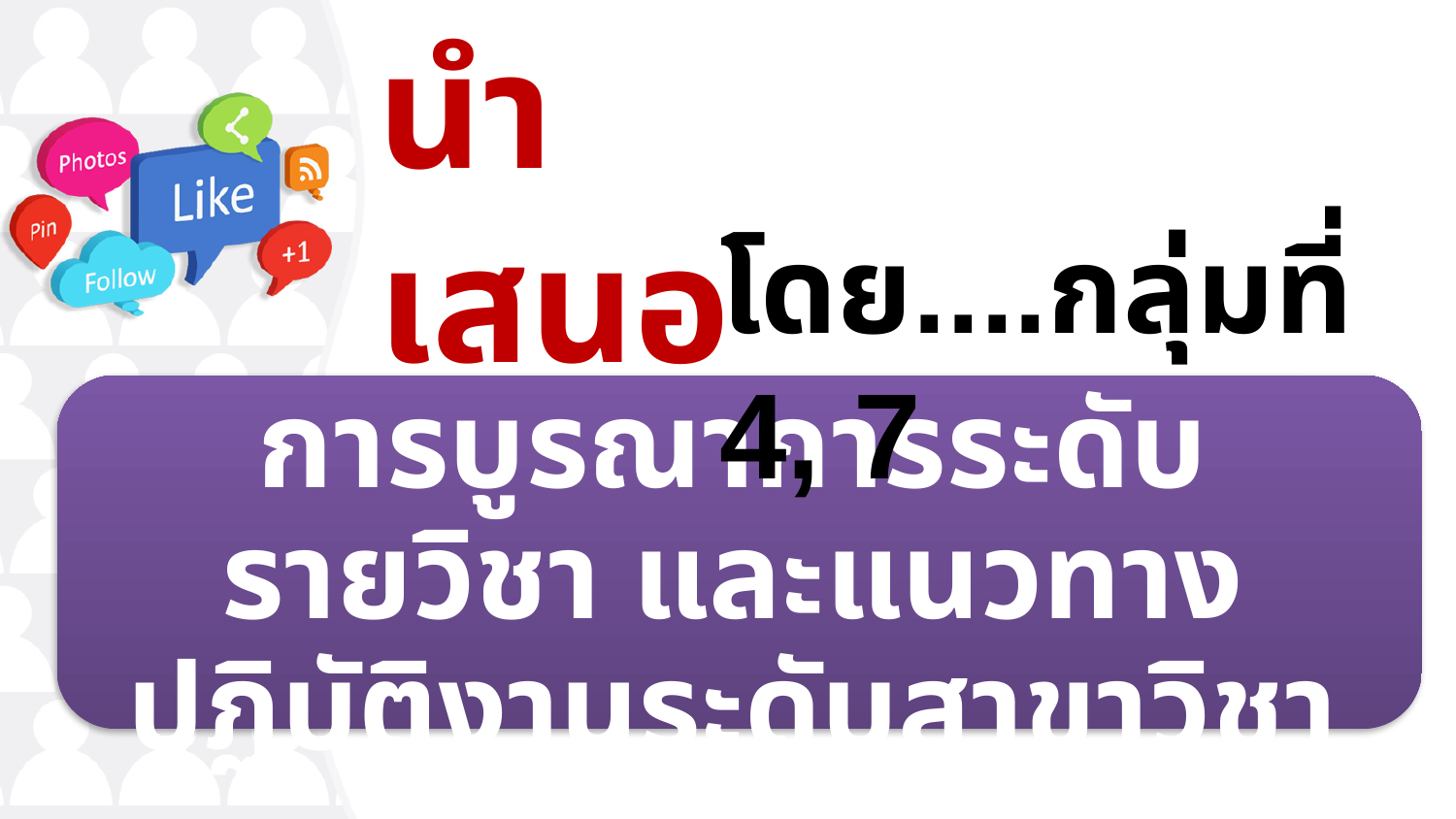

นำเสนอ

โดย....กลุ่มที่ 4, 7

การบูรณาการระดับรายวิชา และแนวทางปฏิบัติงานระดับสาขาวิชา